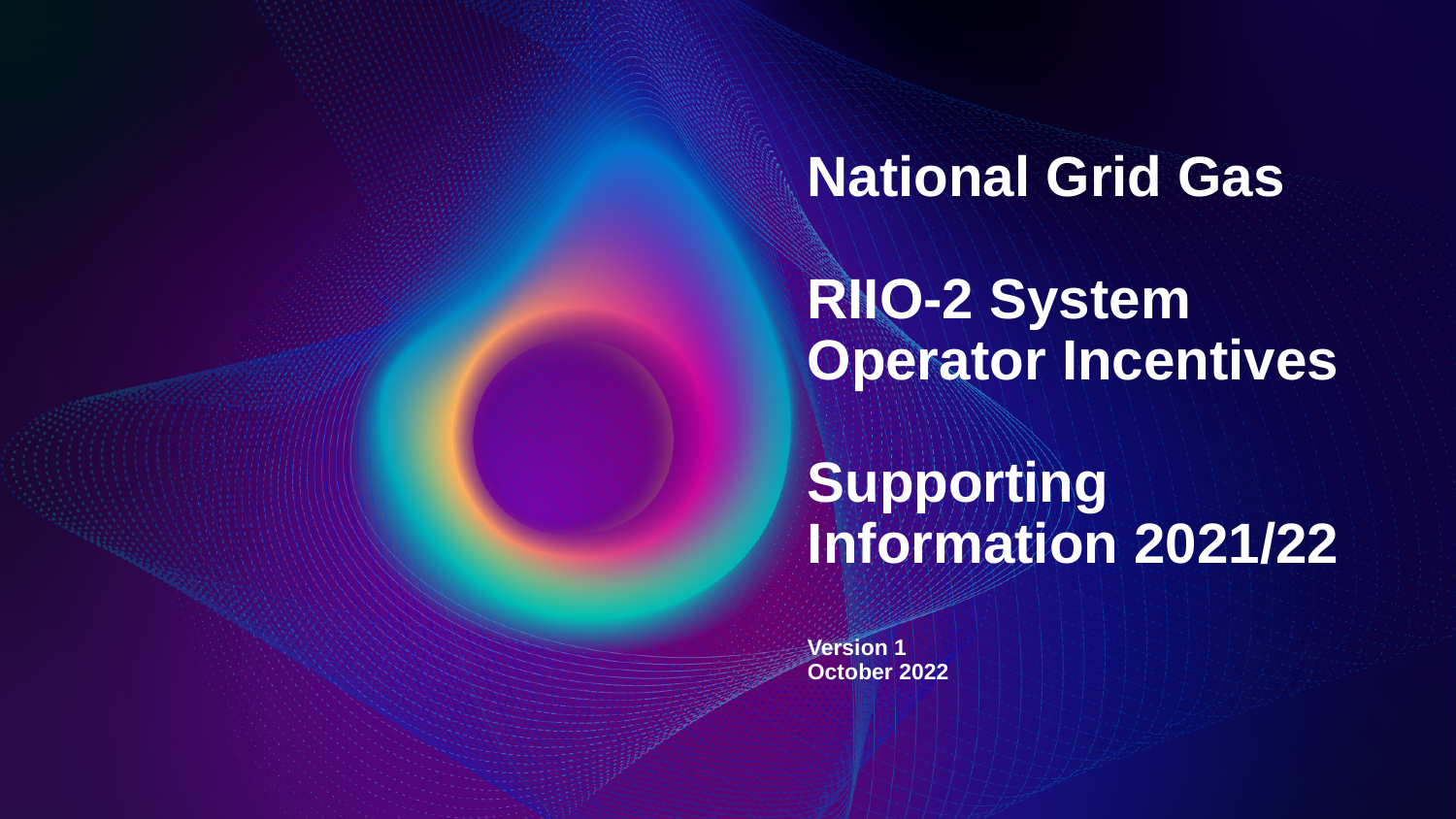

National Grid Gas

RIIO-2 System Operator Incentives

Supporting Information 2021/22

Version 1
October 2022